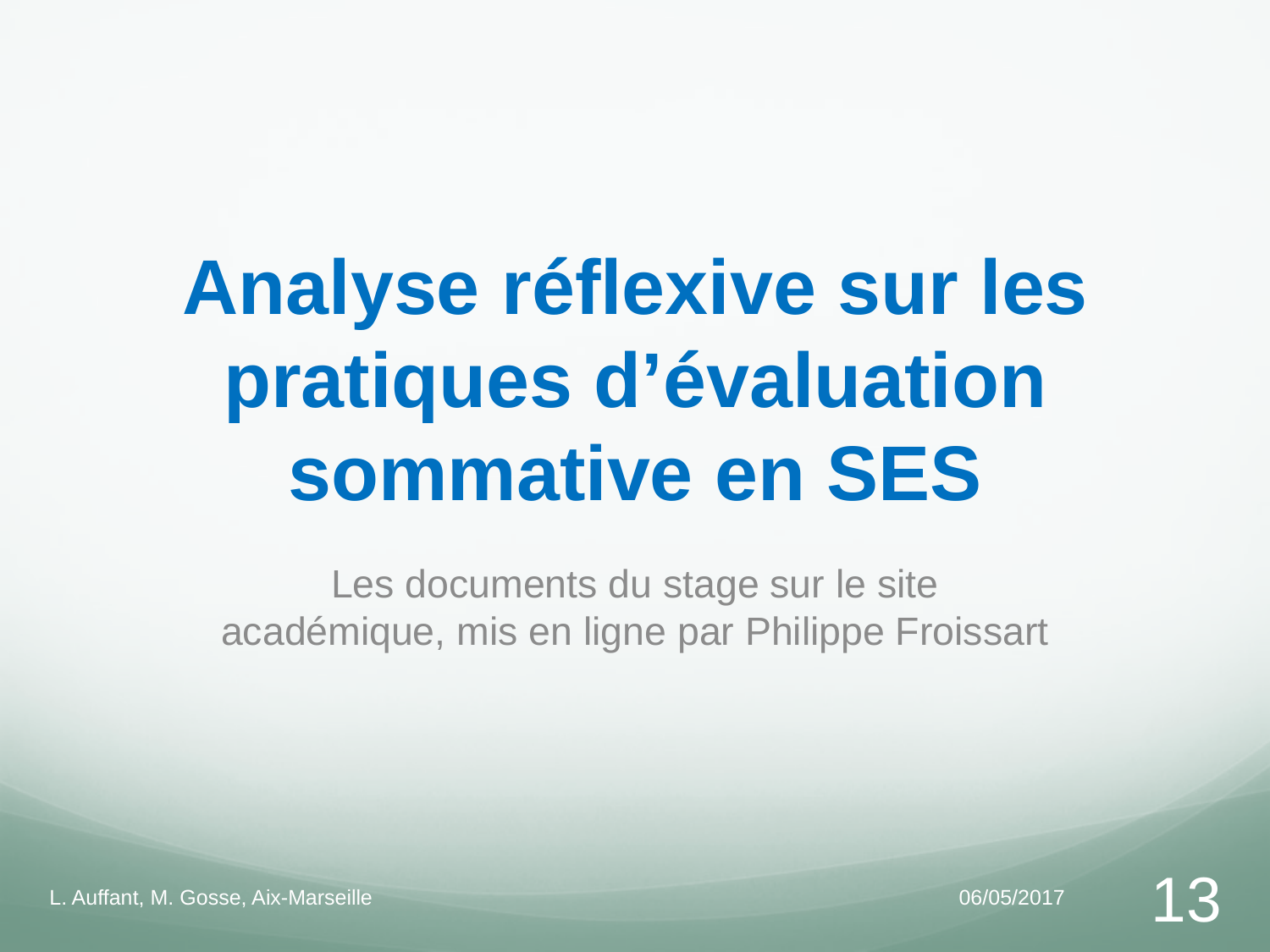

# Analyse réflexive sur les pratiques d’évaluation sommative en SES
Les documents du stage sur le site académique, mis en ligne par Philippe Froissart
L. Auffant, M. Gosse, Aix-Marseille
06/05/2017
13